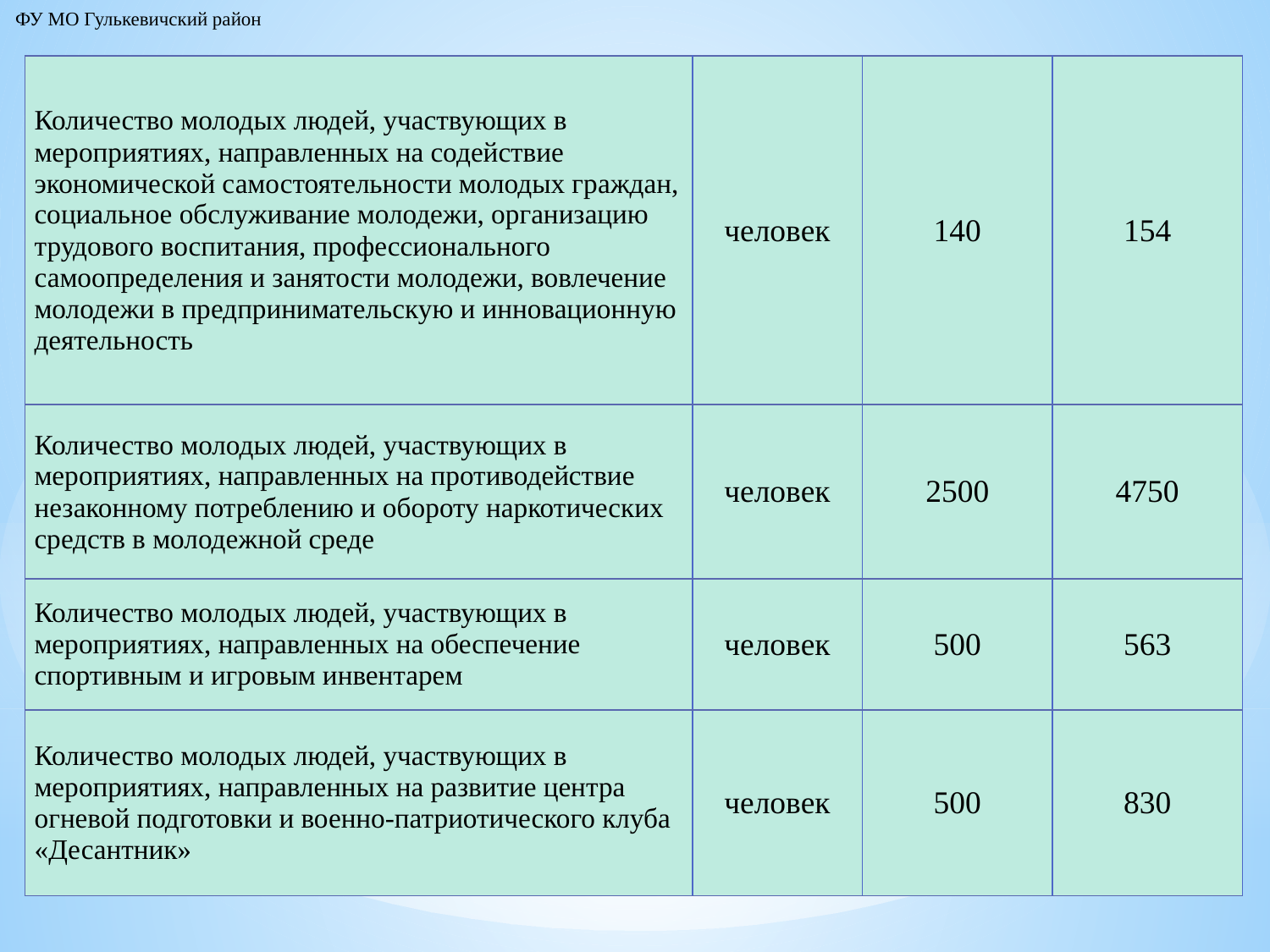

ФУ МО Гулькевичский район
| Количество молодых людей, участвующих в мероприятиях, направленных на содействие экономической самостоятельности молодых граждан, социальное обслуживание молодежи, организацию трудового воспитания, профессионального самоопределения и занятости молодежи, вовлечение молодежи в предпринимательскую и инновационную деятельность | человек | 140 | 154 |
| --- | --- | --- | --- |
| Количество молодых людей, участвующих в мероприятиях, направленных на противодействие незаконному потреблению и обороту наркотических средств в молодежной среде | человек | 2500 | 4750 |
| Количество молодых людей, участвующих в мероприятиях, направленных на обеспечение спортивным и игровым инвентарем | человек | 500 | 563 |
| Количество молодых людей, участвующих в мероприятиях, направленных на развитие центра огневой подготовки и военно-патриотического клуба «Десантник» | человек | 500 | 830 |